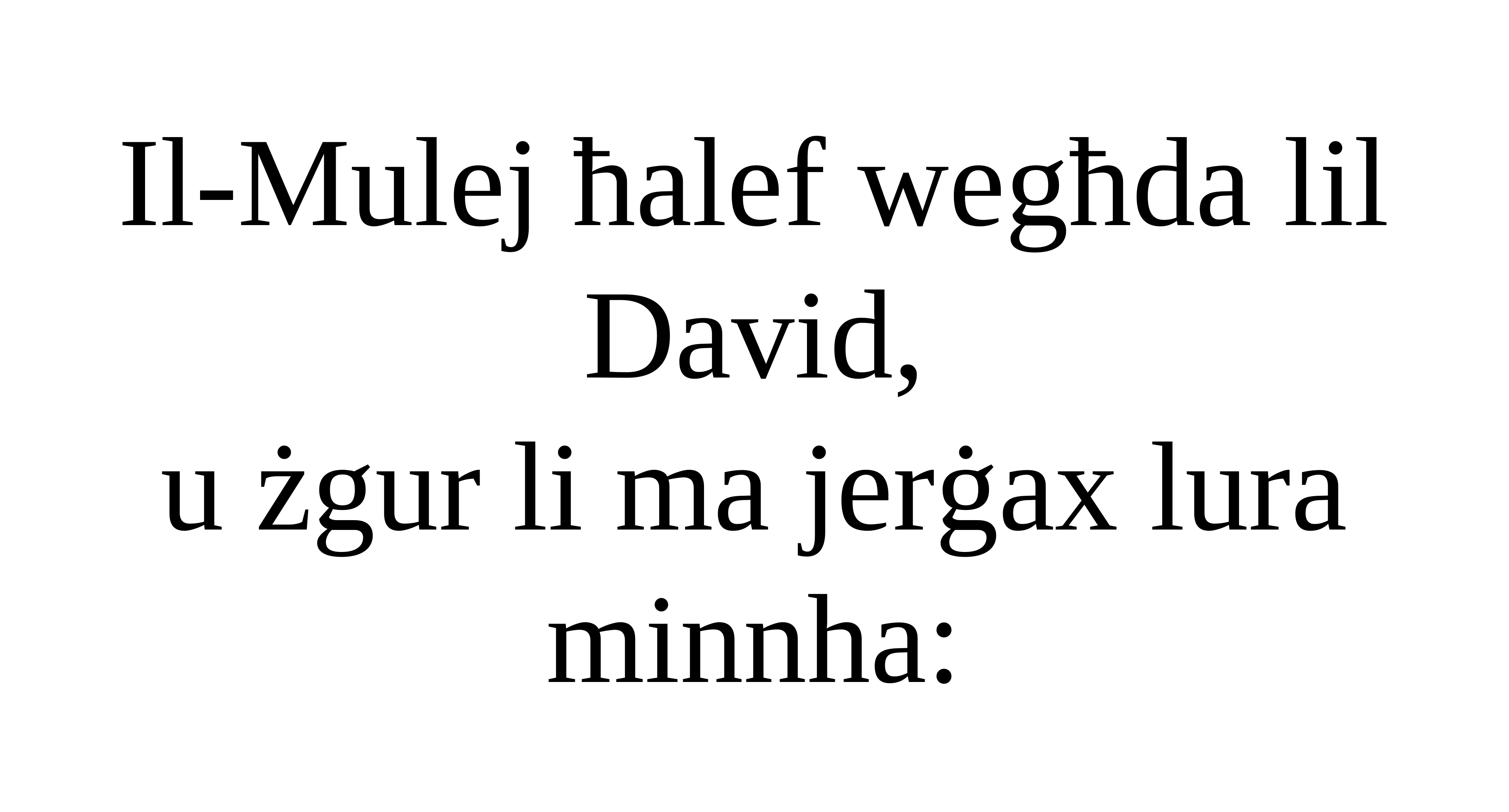

Il-Mulej ħalef wegħda lil David,
u żgur li ma jerġax lura minnha: